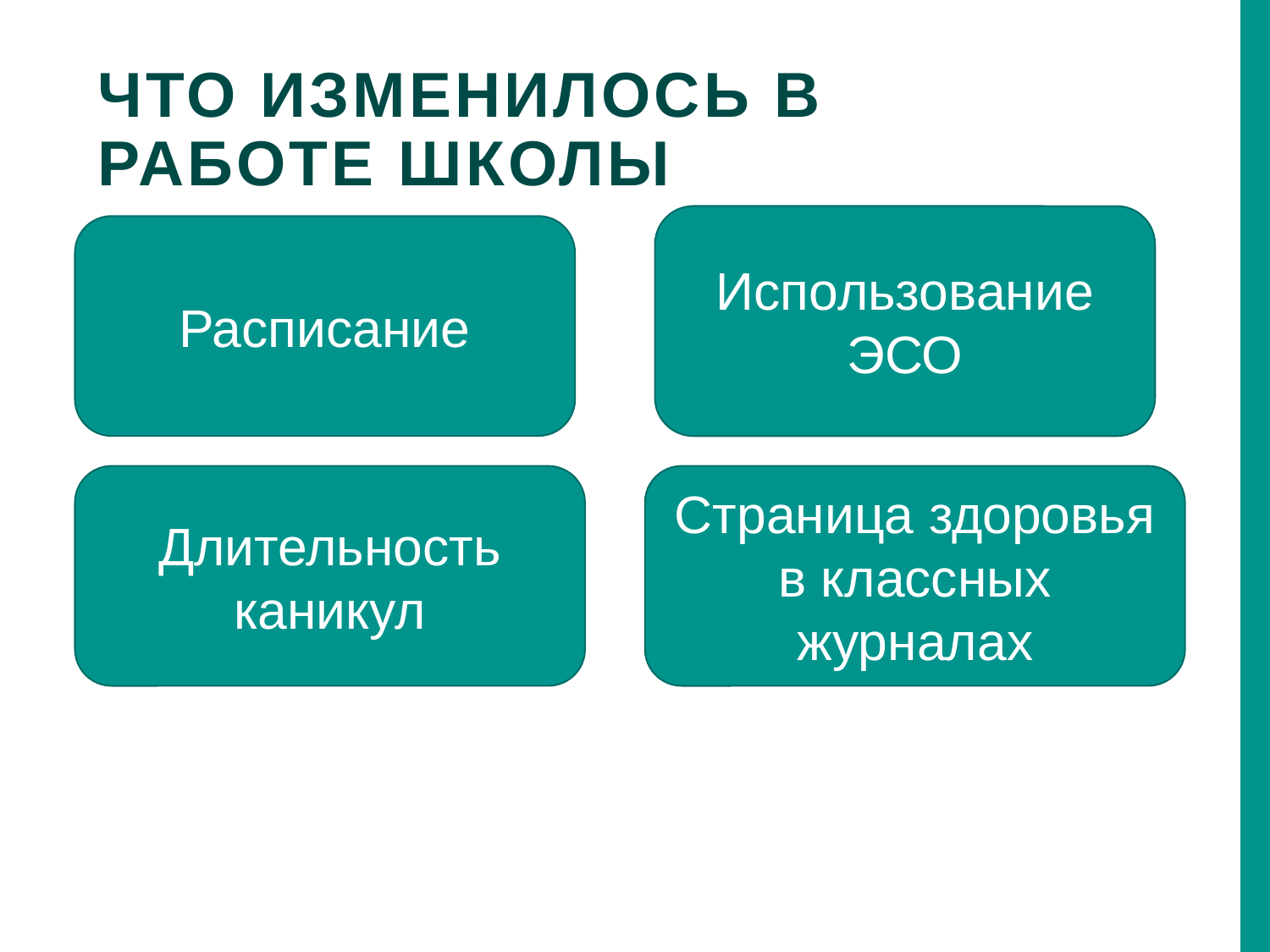

Что изменилось в работе школы
Использование ЭСО
Расписание
Длительность каникул
Страница здоровья в классных журналах